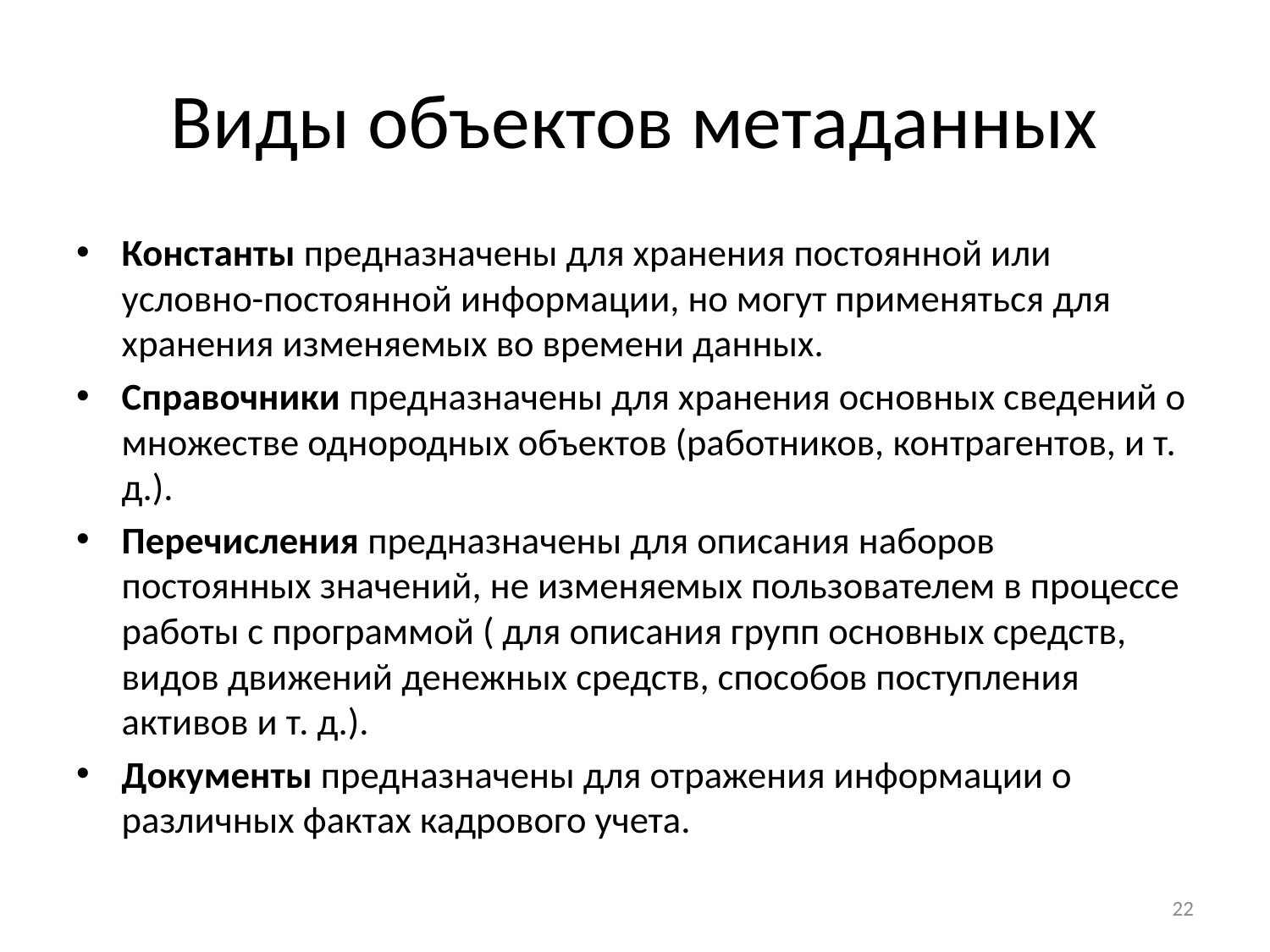

# Виды объектов метаданных
Константы предназначены для хранения постоянной или условно-постоянной информации, но могут применяться для хранения изменяемых во времени данных.
Справочники предназначены для хранения основных сведений о множестве однородных объектов (работников, контрагентов, и т. д.).
Перечисления предназначены для описания наборов постоянных значений, не изменяемых пользователем в процессе работы с программой ( для описания групп основных средств, видов движений денежных средств, способов поступления активов и т. д.).
Документы предназначены для отражения информации о различных фактах кадрового учета.

22